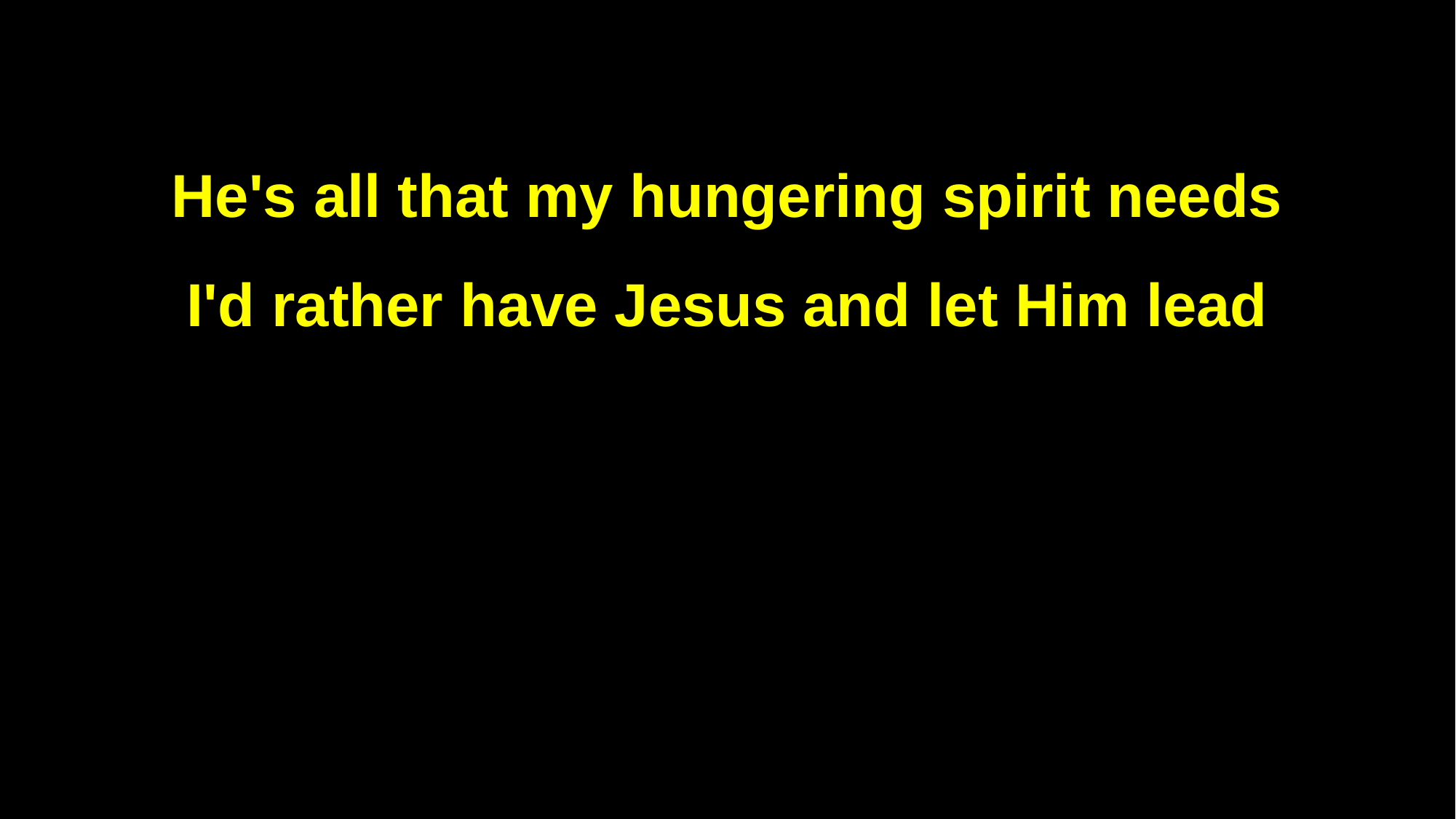

He's all that my hungering spirit needs
I'd rather have Jesus and let Him lead